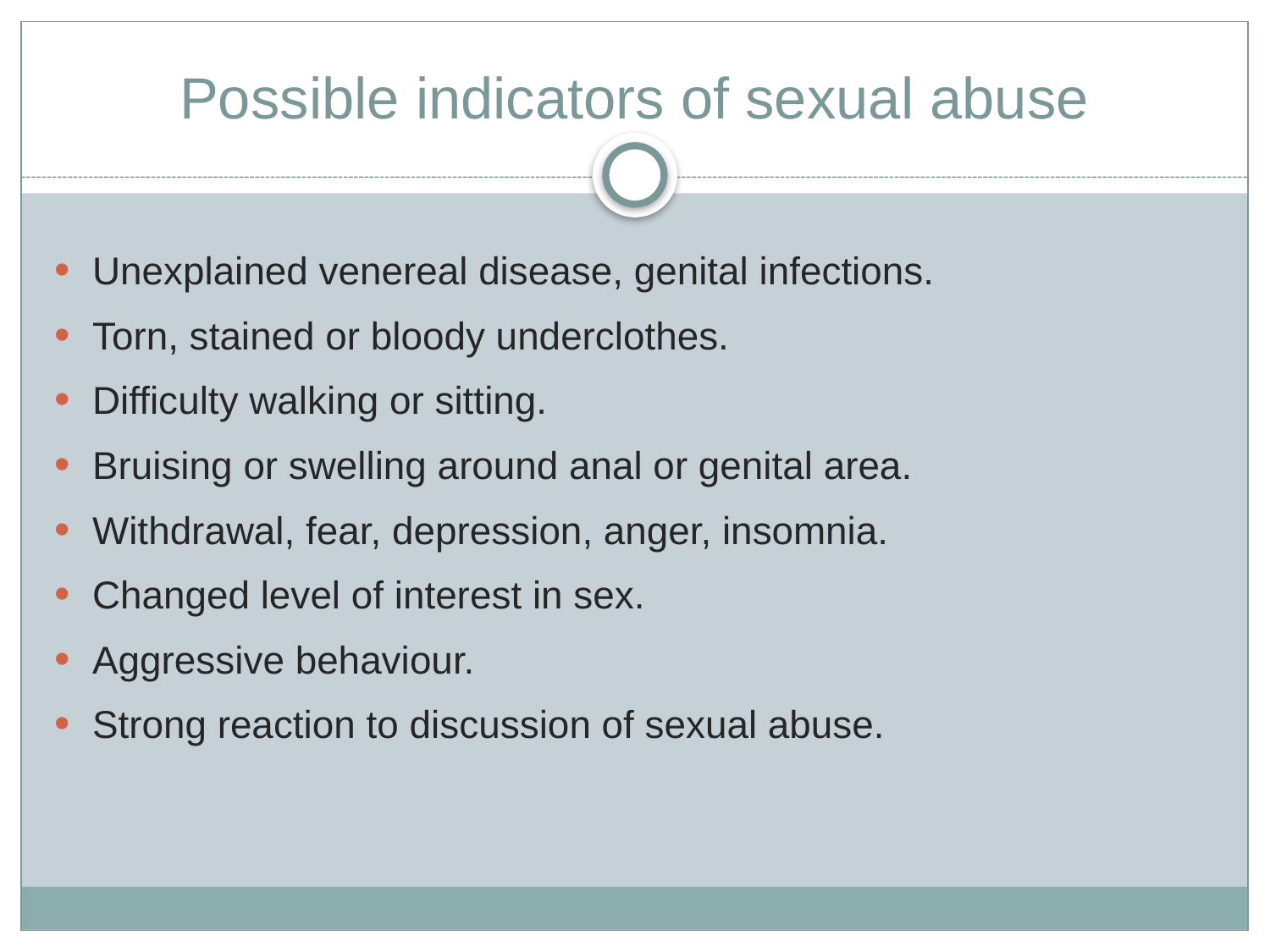

# Possible indicators of sexual abuse
Unexplained venereal disease, genital infections.
Torn, stained or bloody underclothes.
Difficulty walking or sitting.
Bruising or swelling around anal or genital area.
Withdrawal, fear, depression, anger, insomnia.
Changed level of interest in sex.
Aggressive behaviour.
Strong reaction to discussion of sexual abuse.